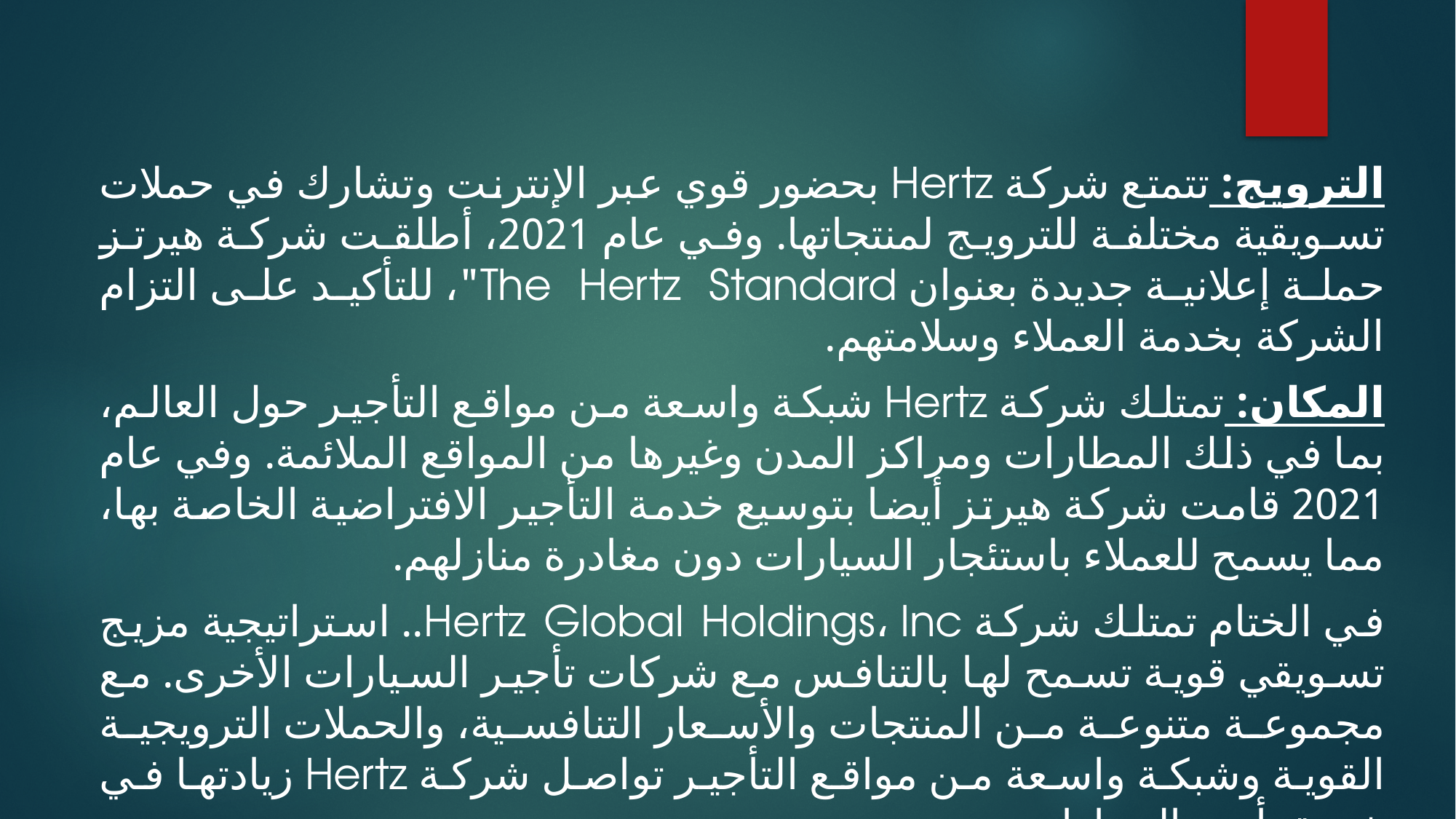

الترويج: تتمتع شركة Hertz بحضور قوي عبر الإنترنت وتشارك في حملات تسويقية مختلفة للترويج لمنتجاتها. وفي عام 2021، أطلقت شركة هيرتز حملة إعلانية جديدة بعنوان The Hertz Standard"، للتأكيد على التزام الشركة بخدمة العملاء وسلامتهم.
المكان: تمتلك شركة Hertz شبكة واسعة من مواقع التأجير حول العالم، بما في ذلك المطارات ومراكز المدن وغيرها من المواقع الملائمة. وفي عام 2021 قامت شركة هيرتز أيضا بتوسيع خدمة التأجير الافتراضية الخاصة بها، مما يسمح للعملاء باستئجار السيارات دون مغادرة منازلهم.
في الختام تمتلك شركة Hertz Global Holdings، Inc.. استراتيجية مزيج تسويقي قوية تسمح لها بالتنافس مع شركات تأجير السيارات الأخرى. مع مجموعة متنوعة من المنتجات والأسعار التنافسية، والحملات الترويجية القوية وشبكة واسعة من مواقع التأجير تواصل شركة Hertz زيادتها في خدمة تأجير السيارات.